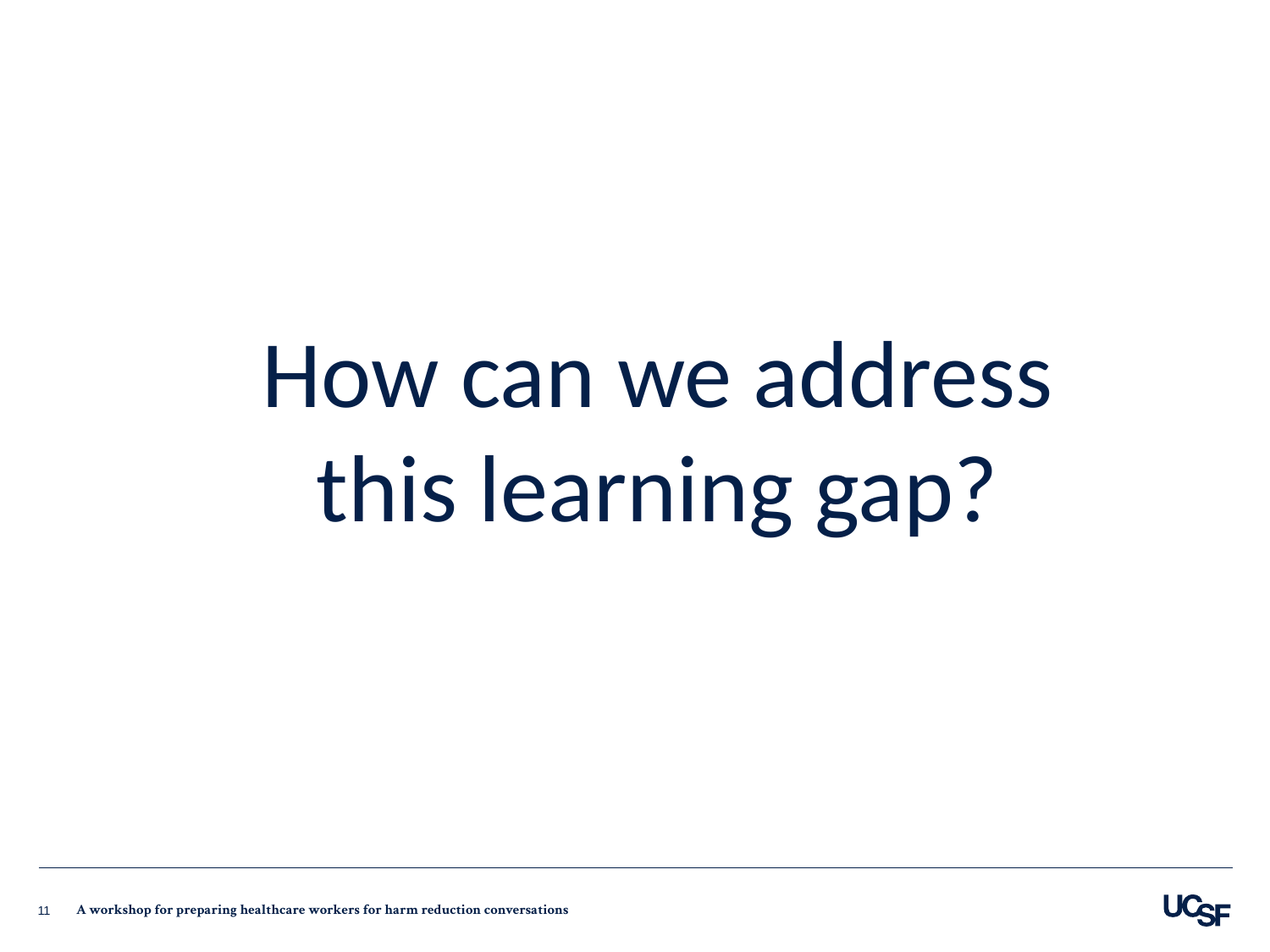

How can we address this learning gap?
11
A workshop for preparing healthcare workers for harm reduction conversations